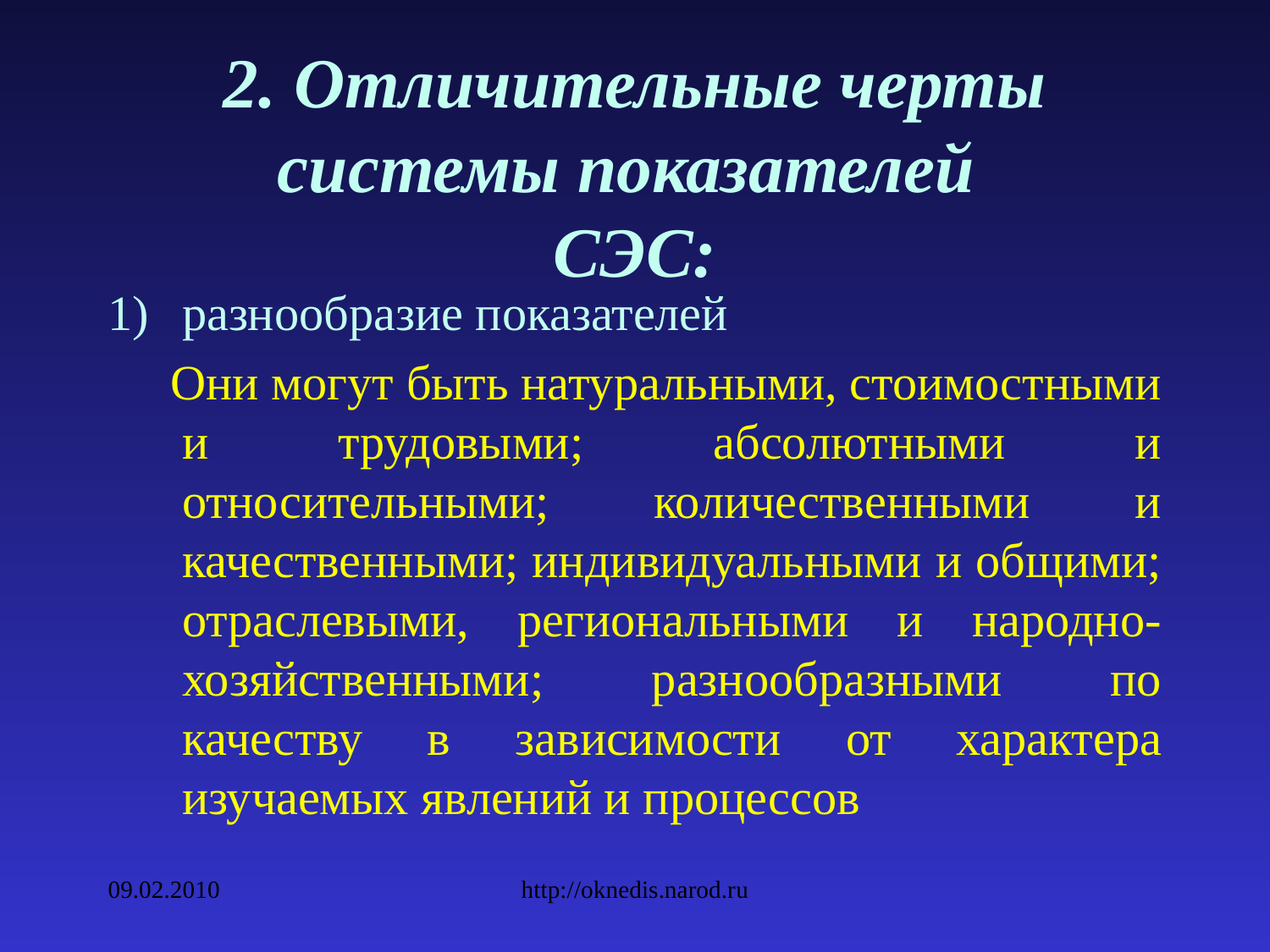

# 2. Отличительные черты системы показателей СЭС:
разнообразие показателей
     Они могут быть натуральными, стоимостными и трудовыми; абсолютными и относительными; количественными и качественными; индивидуальными и общими; отраслевыми, региональными и народно-хозяйственными; разнообразными по качеству в зависимости от характера изучаемых явлений и процессов
09.02.2010
http://oknedis.narod.ru